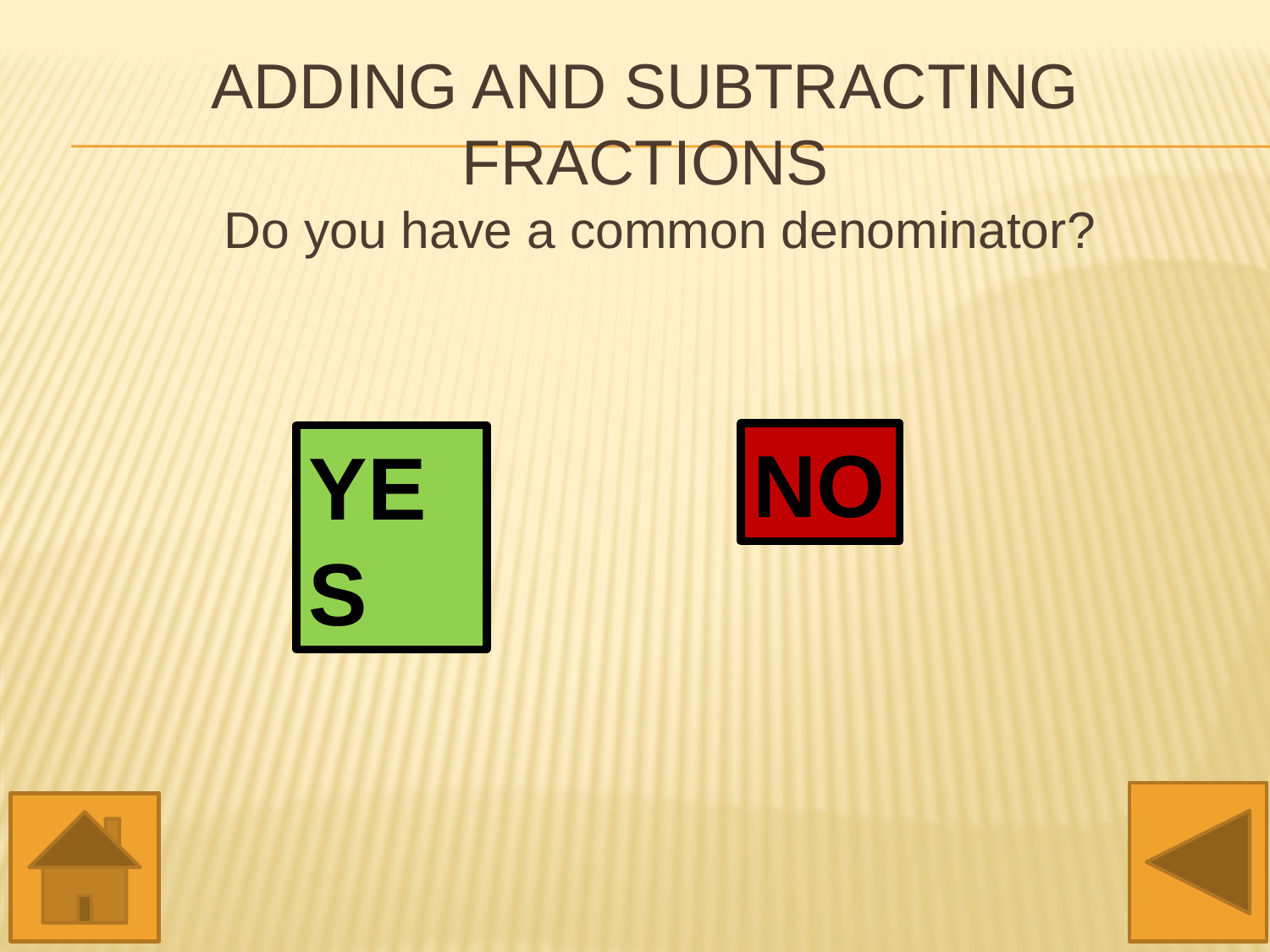

# Adding and subtracting fractions
Do you have a common denominator?
NO
YES